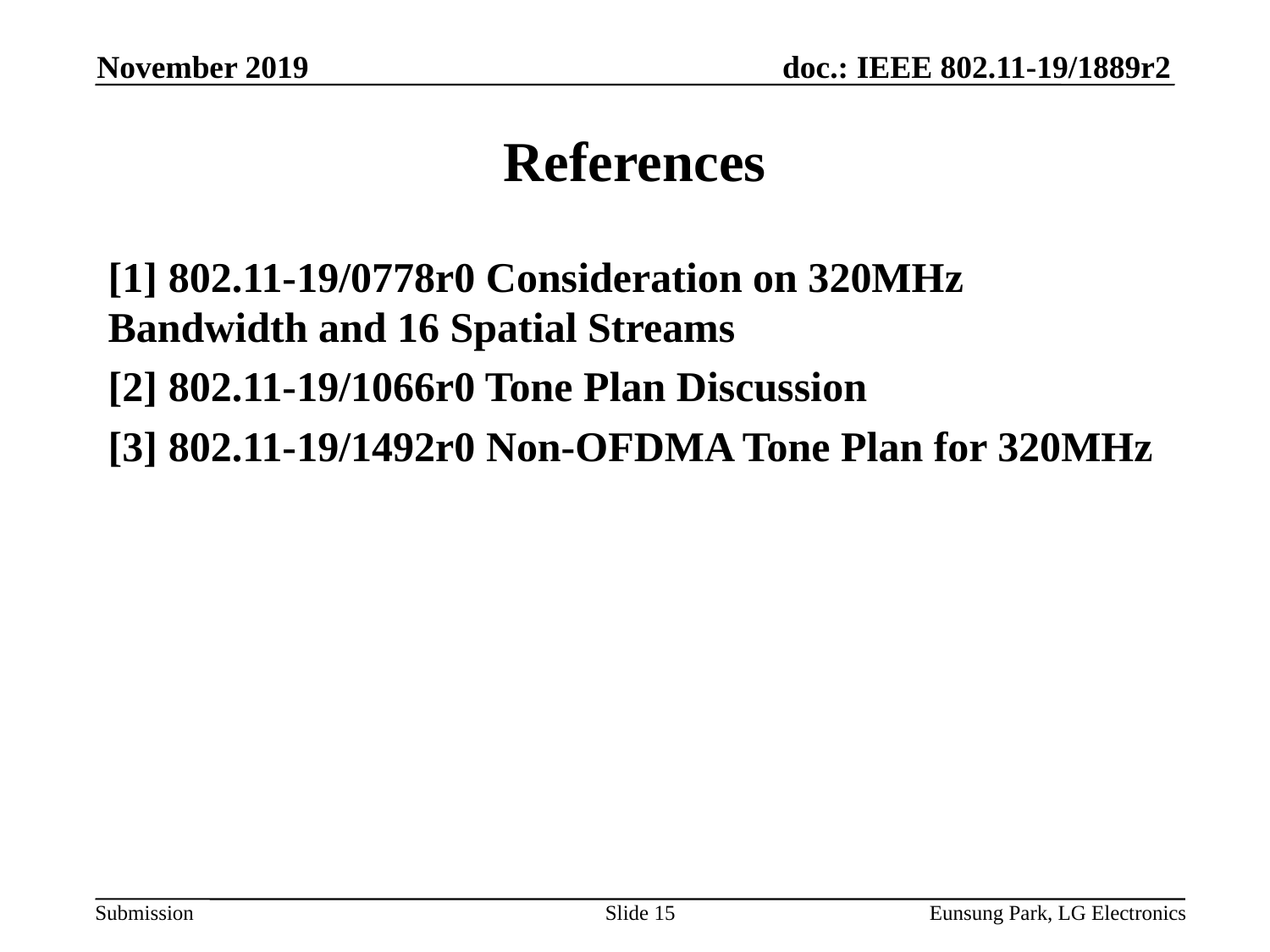

November 2019
# References
[1] 802.11-19/0778r0 Consideration on 320MHz Bandwidth and 16 Spatial Streams
[2] 802.11-19/1066r0 Tone Plan Discussion
[3] 802.11-19/1492r0 Non-OFDMA Tone Plan for 320MHz
Slide 15
Eunsung Park, LG Electronics